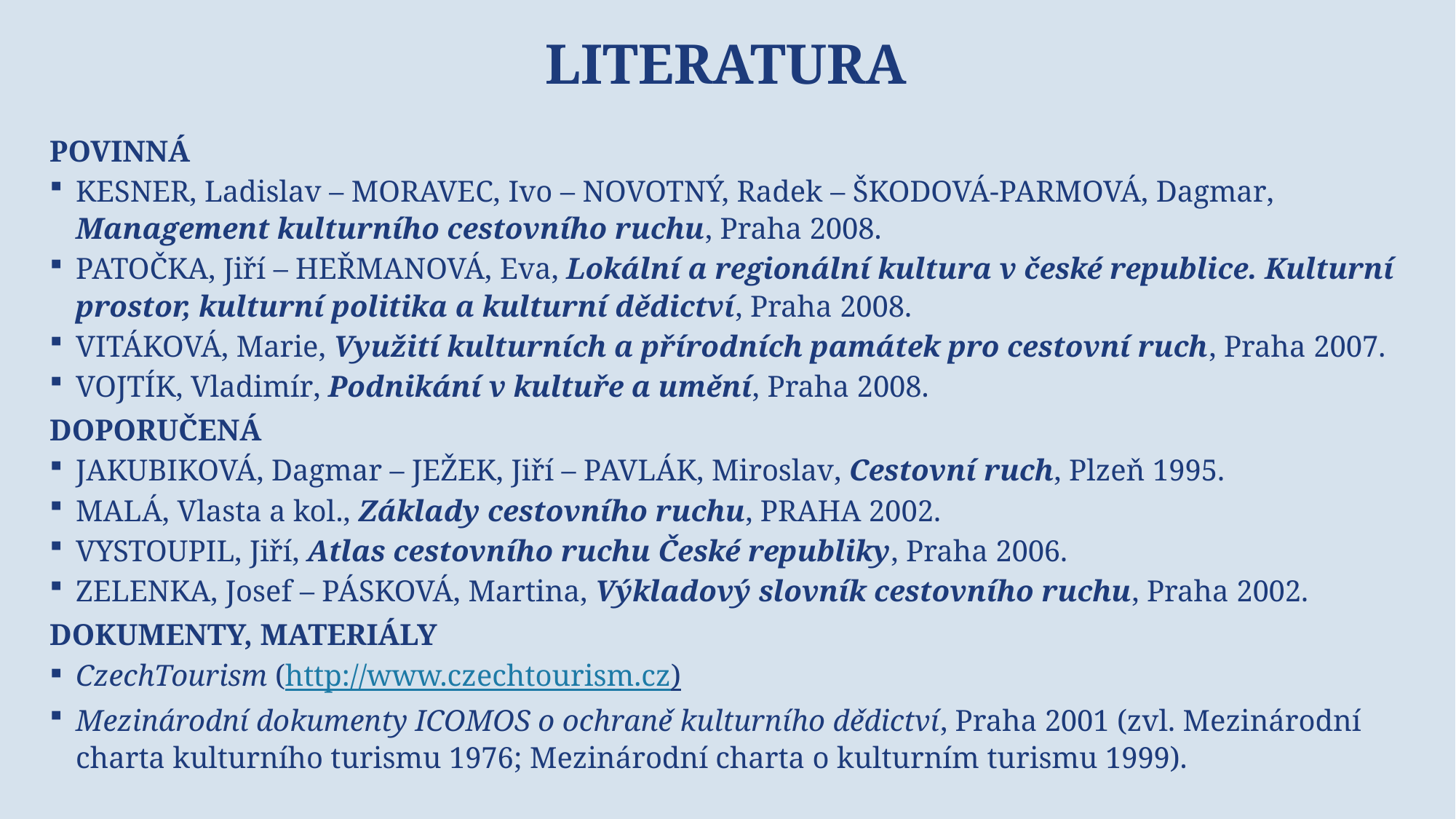

# LITERATURA
Povinná
Kesner, Ladislav – Moravec, Ivo – Novotný, Radek – Škodová-Parmová, Dagmar, Management kulturního cestovního ruchu, Praha 2008.
Patočka, Jiří – Heřmanová, Eva, Lokální a regionální kultura v české republice. Kulturní prostor, kulturní politika a kulturní dědictví, Praha 2008.
Vitáková, Marie, Využití kulturních a přírodních památek pro cestovní ruch, Praha 2007.
Vojtík, Vladimír, Podnikání v kultuře a umění, Praha 2008.
Doporučená
Jakubiková, Dagmar – Ježek, Jiří – Pavlák, Miroslav, Cestovní ruch, Plzeň 1995.
Malá, Vlasta a kol., Základy cestovního ruchu, Praha 2002.
Vystoupil, Jiří, Atlas cestovního ruchu České republiky, Praha 2006.
Zelenka, Josef – Pásková, Martina, Výkladový slovník cestovního ruchu, Praha 2002.
Dokumenty, materiály
CzechTourism (http://www.czechtourism.cz)
Mezinárodní dokumenty ICOMOS o ochraně kulturního dědictví, Praha 2001 (zvl. Mezinárodní charta kulturního turismu 1976; Mezinárodní charta o kulturním turismu 1999).